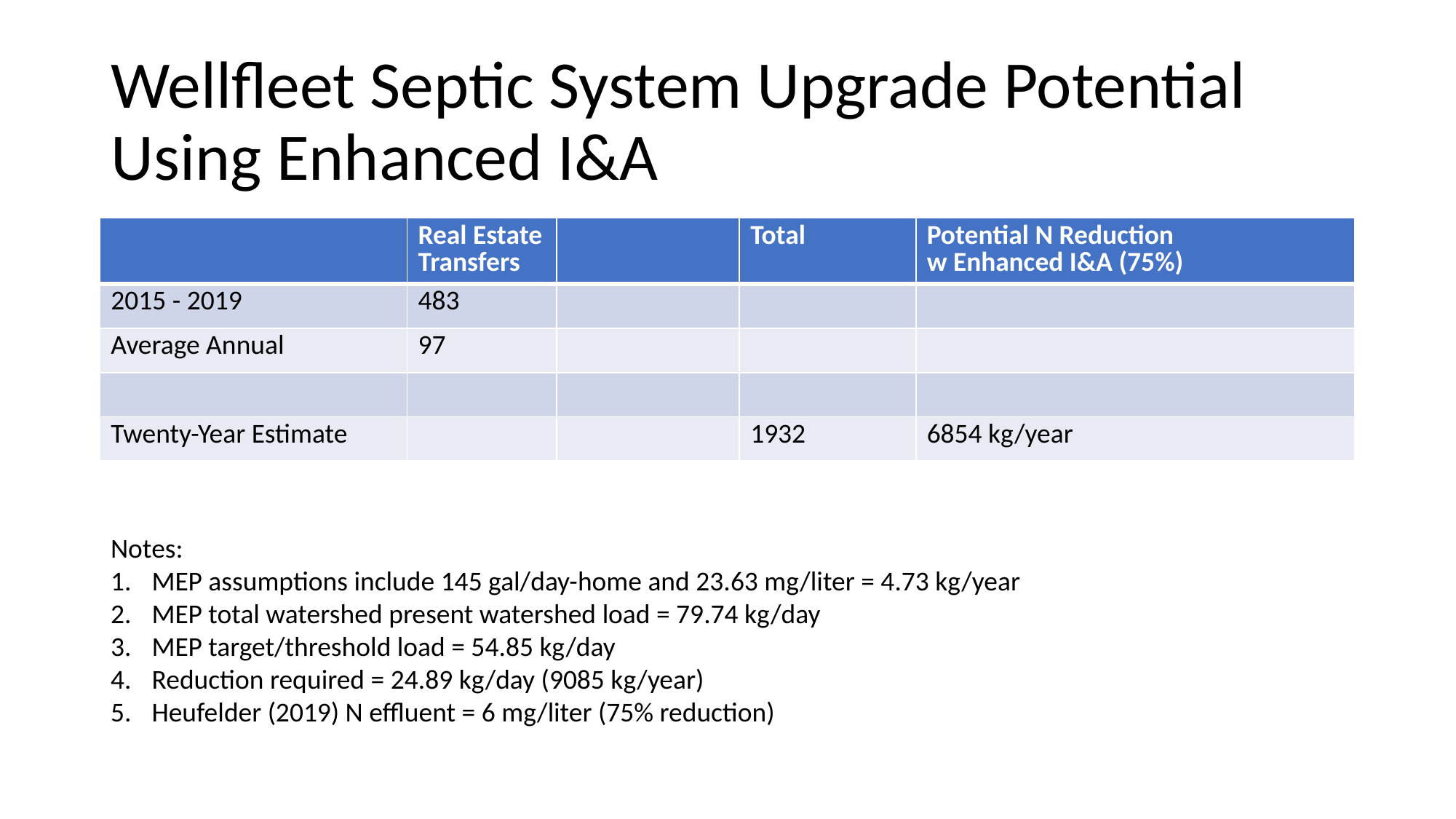

# Wellfleet Septic System Upgrade Potential Using Enhanced I&A
|  | Real Estate Transfers |  | Total | Potential N Reduction w Enhanced I&A (75%) |
| --- | --- | --- | --- | --- |
| 2015 - 2019 | 483 |  |  |  |
| Average Annual | 97 |  |  |  |
|  |  |  |  |  |
| Twenty-Year Estimate |  |  | 1932 | 6854 kg/year |
Notes:
MEP assumptions include 145 gal/day-home and 23.63 mg/liter = 4.73 kg/year
MEP total watershed present watershed load = 79.74 kg/day
MEP target/threshold load = 54.85 kg/day
Reduction required = 24.89 kg/day (9085 kg/year)
Heufelder (2019) N effluent = 6 mg/liter (75% reduction)